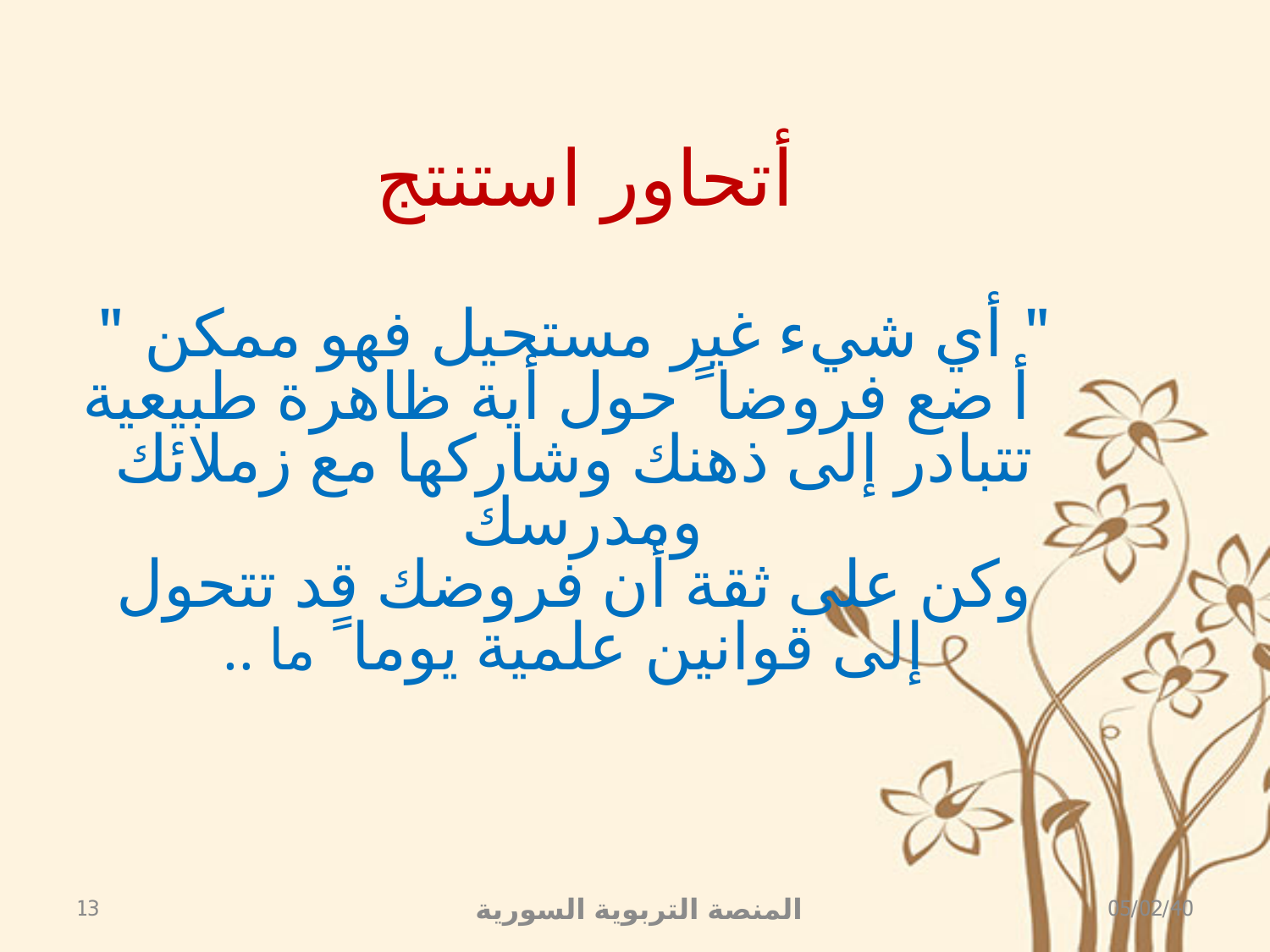

# أتحاور استنتج

" أي شيء غير مستحيل فهو ممكن "
  أ ضع فروضا ً حول أية ظاهرة طبيعية تتبادر إلى ذهنك وشاركها مع زملائك ومدرسك
 وكن على ثقة أن فروضك قد تتحول  إلى قوانين علمية يوما ً ما ..

13
المنصة التربوية السورية
05/02/40